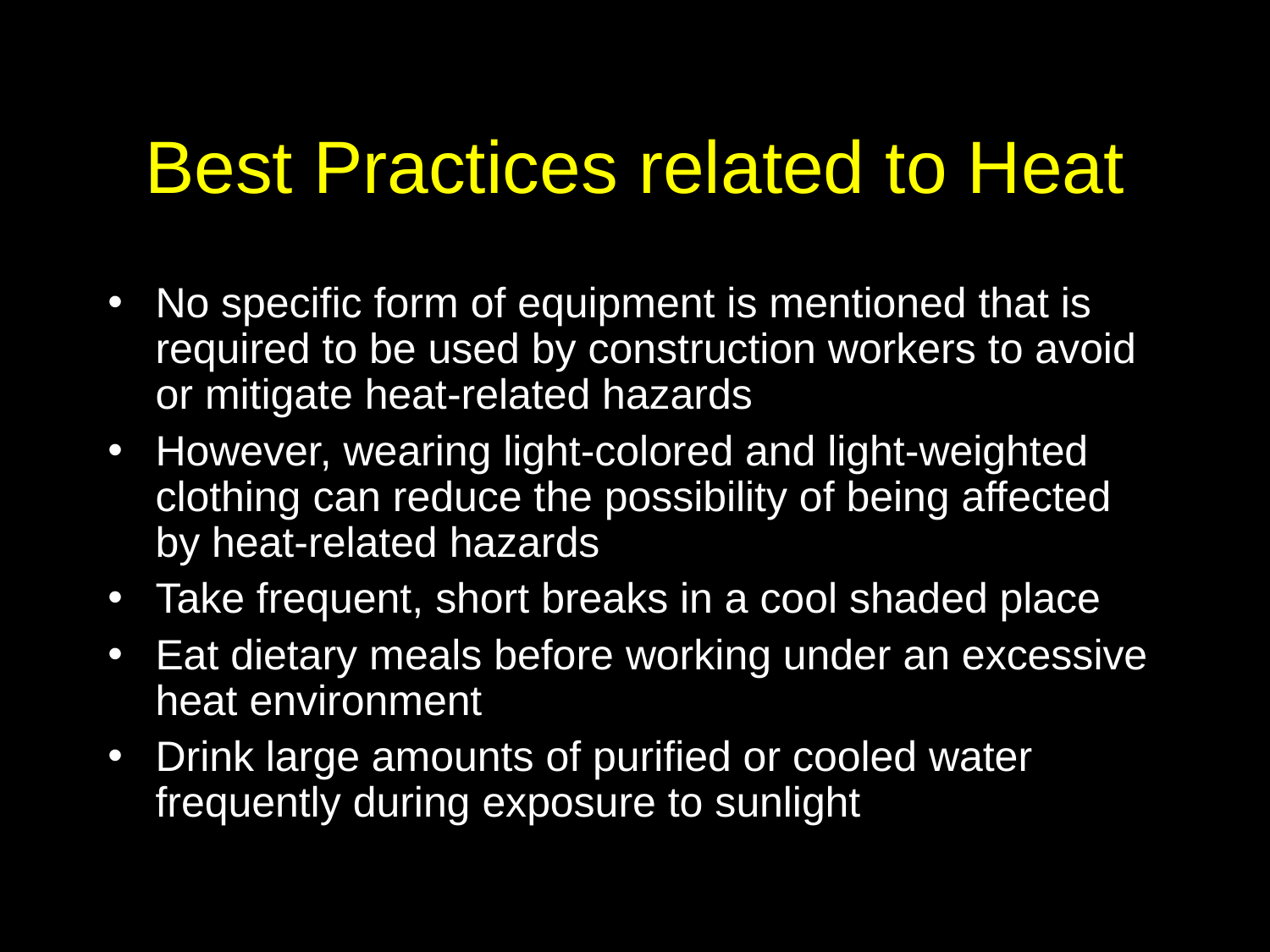

# Best Practices related to Heat
No specific form of equipment is mentioned that is required to be used by construction workers to avoid or mitigate heat-related hazards
However, wearing light-colored and light-weighted clothing can reduce the possibility of being affected by heat-related hazards
Take frequent, short breaks in a cool shaded place
Eat dietary meals before working under an excessive heat environment
Drink large amounts of purified or cooled water frequently during exposure to sunlight

33